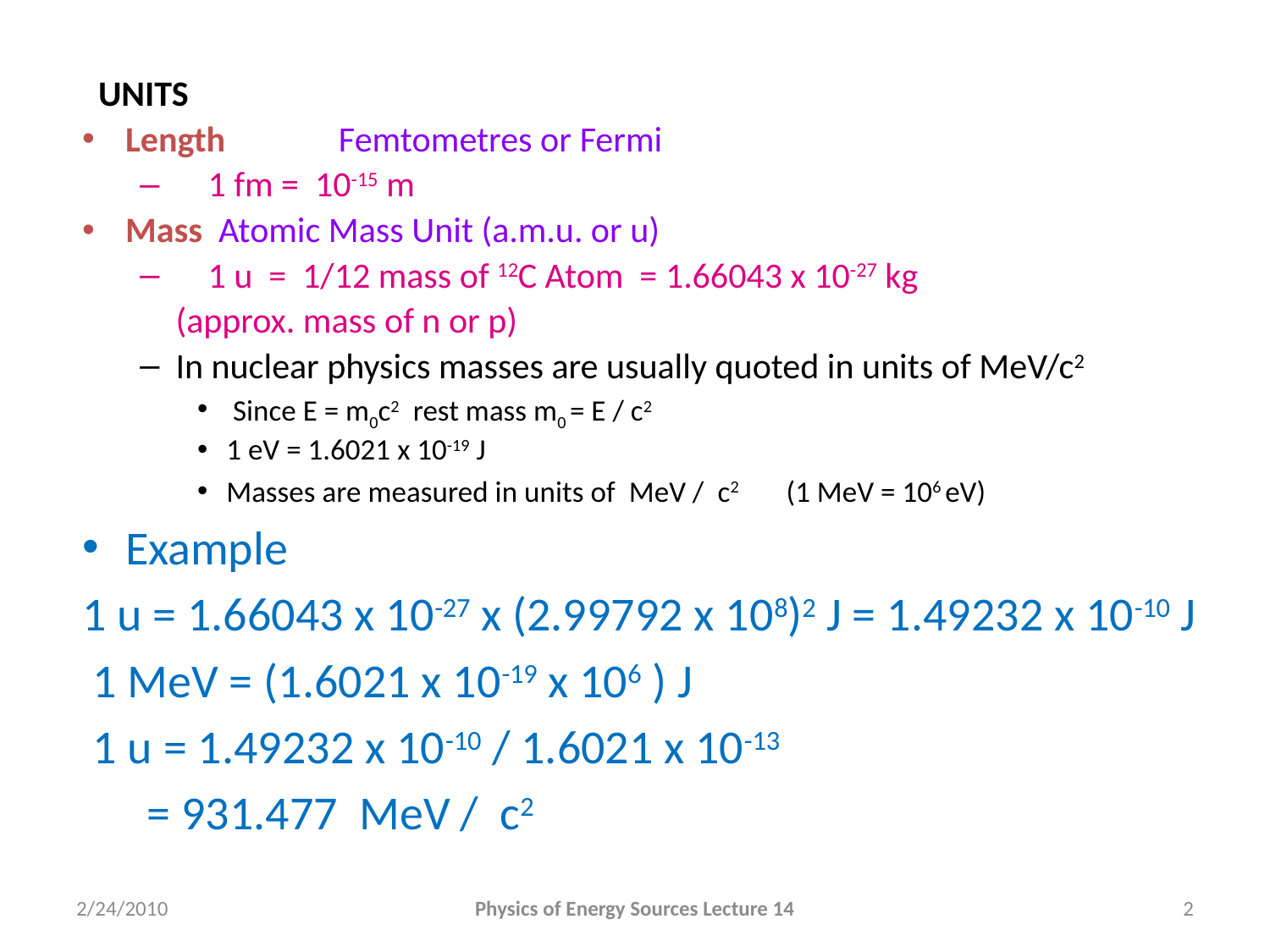

#
  UNITS
Length 	Femtometres or Fermi
    1 fm =  10-15 m
Mass  Atomic Mass Unit (a.m.u. or u)
    1 u  =  1/12 mass of 12C Atom  = 1.66043 x 10-27 kg
			(approx. mass of n or p)
In nuclear physics masses are usually quoted in units of MeV/c2
 Since E = m0c2  rest mass m0 = E / c2
1 eV = 1.6021 x 10-19 J
Masses are measured in units of  MeV /  c2       (1 MeV = 106 eV)
Example
1 u = 1.66043 x 10-27 x (2.99792 x 108)2 J = 1.49232 x 10-10 J
 1 MeV = (1.6021 x 10-19 x 106 ) J
 1 u = 1.49232 x 10-10 / 1.6021 x 10-13
      = 931.477  MeV /  c2

2/24/2010
Physics of Energy Sources Lecture 14
2